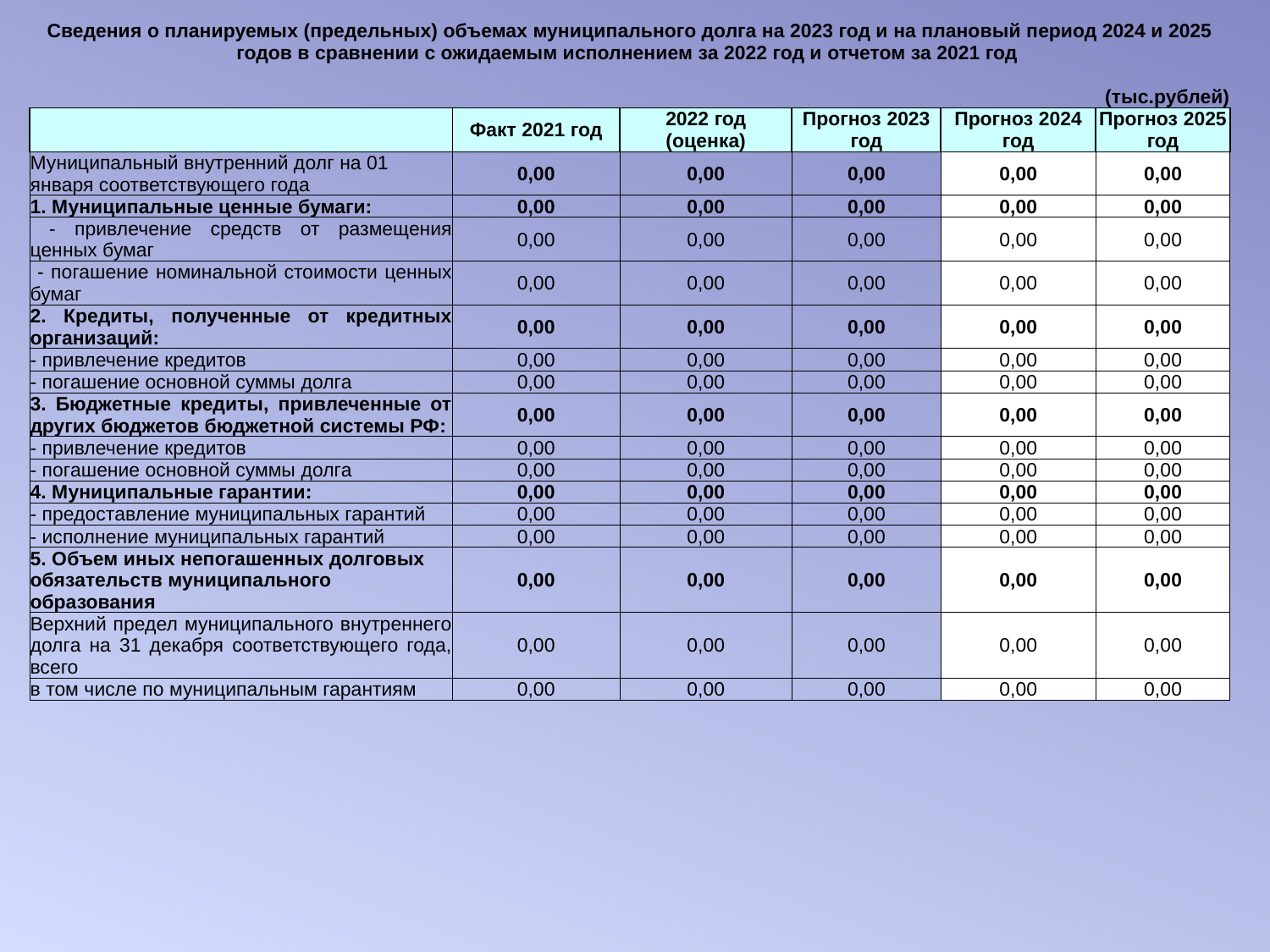

| Сведения о планируемых (предельных) объемах муниципального долга на 2023 год и на плановый период 2024 и 2025 годов в сравнении с ожидаемым исполнением за 2022 год и отчетом за 2021 год |  |  |  |  |  |
| --- | --- | --- | --- | --- | --- |
|  |  |  |  |  |  |
|  |  |  |  |  | (тыс.рублей) |
|  | Факт 2021 год | 2022 год (оценка) | Прогноз 2023 год | Прогноз 2024 год | Прогноз 2025 год |
| Муниципальный внутренний долг на 01 января соответствующего года | 0,00 | 0,00 | 0,00 | 0,00 | 0,00 |
| 1. Муниципальные ценные бумаги: | 0,00 | 0,00 | 0,00 | 0,00 | 0,00 |
| - привлечение средств от размещения ценных бумаг | 0,00 | 0,00 | 0,00 | 0,00 | 0,00 |
| - погашение номинальной стоимости ценных бумаг | 0,00 | 0,00 | 0,00 | 0,00 | 0,00 |
| 2. Кредиты, полученные от кредитных организаций: | 0,00 | 0,00 | 0,00 | 0,00 | 0,00 |
| - привлечение кредитов | 0,00 | 0,00 | 0,00 | 0,00 | 0,00 |
| - погашение основной суммы долга | 0,00 | 0,00 | 0,00 | 0,00 | 0,00 |
| 3. Бюджетные кредиты, привлеченные от других бюджетов бюджетной системы РФ: | 0,00 | 0,00 | 0,00 | 0,00 | 0,00 |
| - привлечение кредитов | 0,00 | 0,00 | 0,00 | 0,00 | 0,00 |
| - погашение основной суммы долга | 0,00 | 0,00 | 0,00 | 0,00 | 0,00 |
| 4. Муниципальные гарантии: | 0,00 | 0,00 | 0,00 | 0,00 | 0,00 |
| - предоставление муниципальных гарантий | 0,00 | 0,00 | 0,00 | 0,00 | 0,00 |
| - исполнение муниципальных гарантий | 0,00 | 0,00 | 0,00 | 0,00 | 0,00 |
| 5. Объем иных непогашенных долговых обязательств муниципального образования | 0,00 | 0,00 | 0,00 | 0,00 | 0,00 |
| Верхний предел муниципального внутреннего долга на 31 декабря соответствующего года, всего | 0,00 | 0,00 | 0,00 | 0,00 | 0,00 |
| в том числе по муниципальным гарантиям | 0,00 | 0,00 | 0,00 | 0,00 | 0,00 |